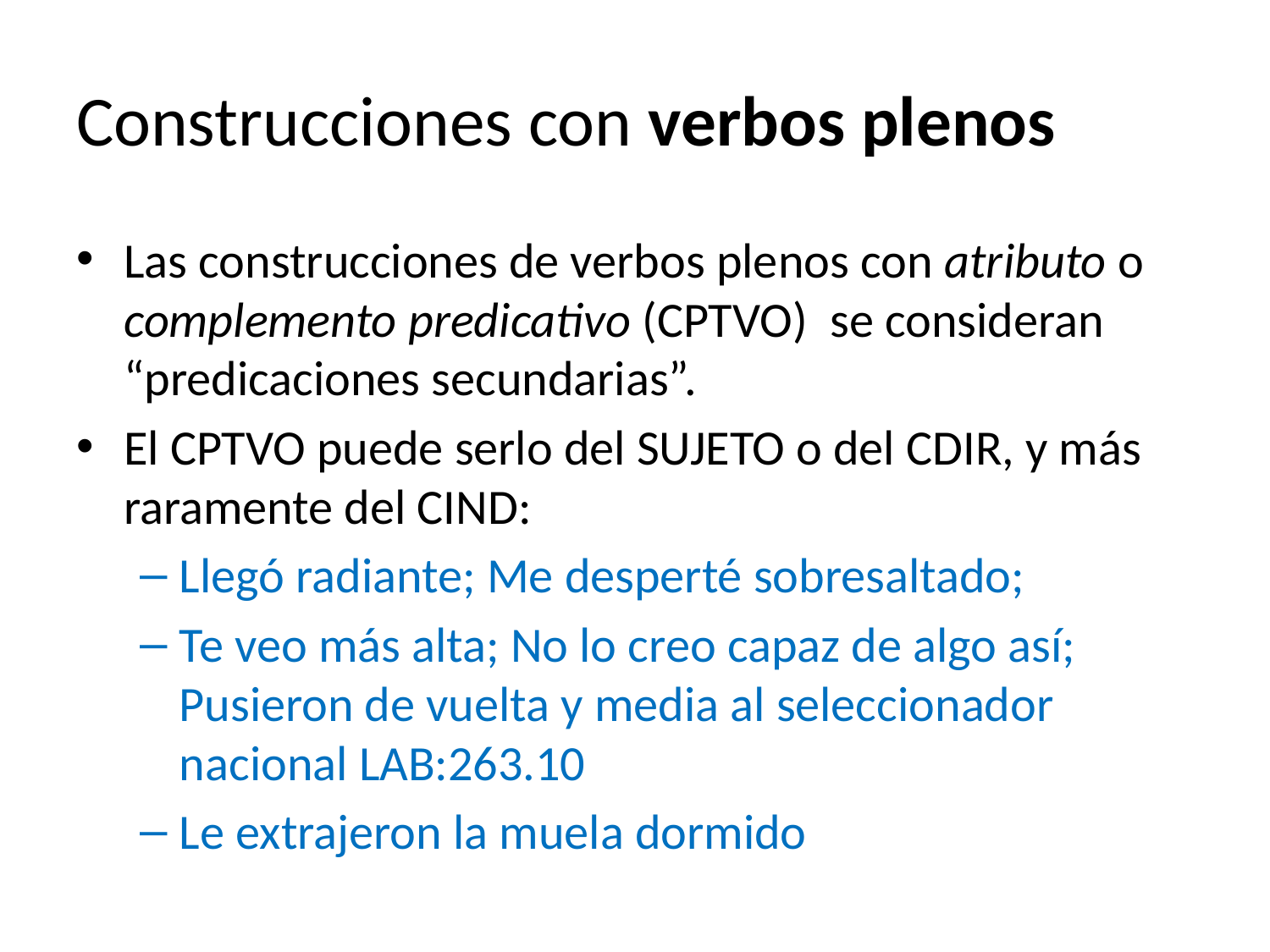

# Construcciones con verbos plenos
Las construcciones de verbos plenos con atributo o complemento predicativo (CPTVO)  se consideran “predicaciones secundarias”.
El CPTVO puede serlo del SUJETO o del CDIR, y más raramente del CIND:
Llegó radiante; Me desperté sobresaltado;
Te veo más alta; No lo creo capaz de algo así; Pusieron de vuelta y media al seleccionador nacional LAB:263.10
Le extrajeron la muela dormido